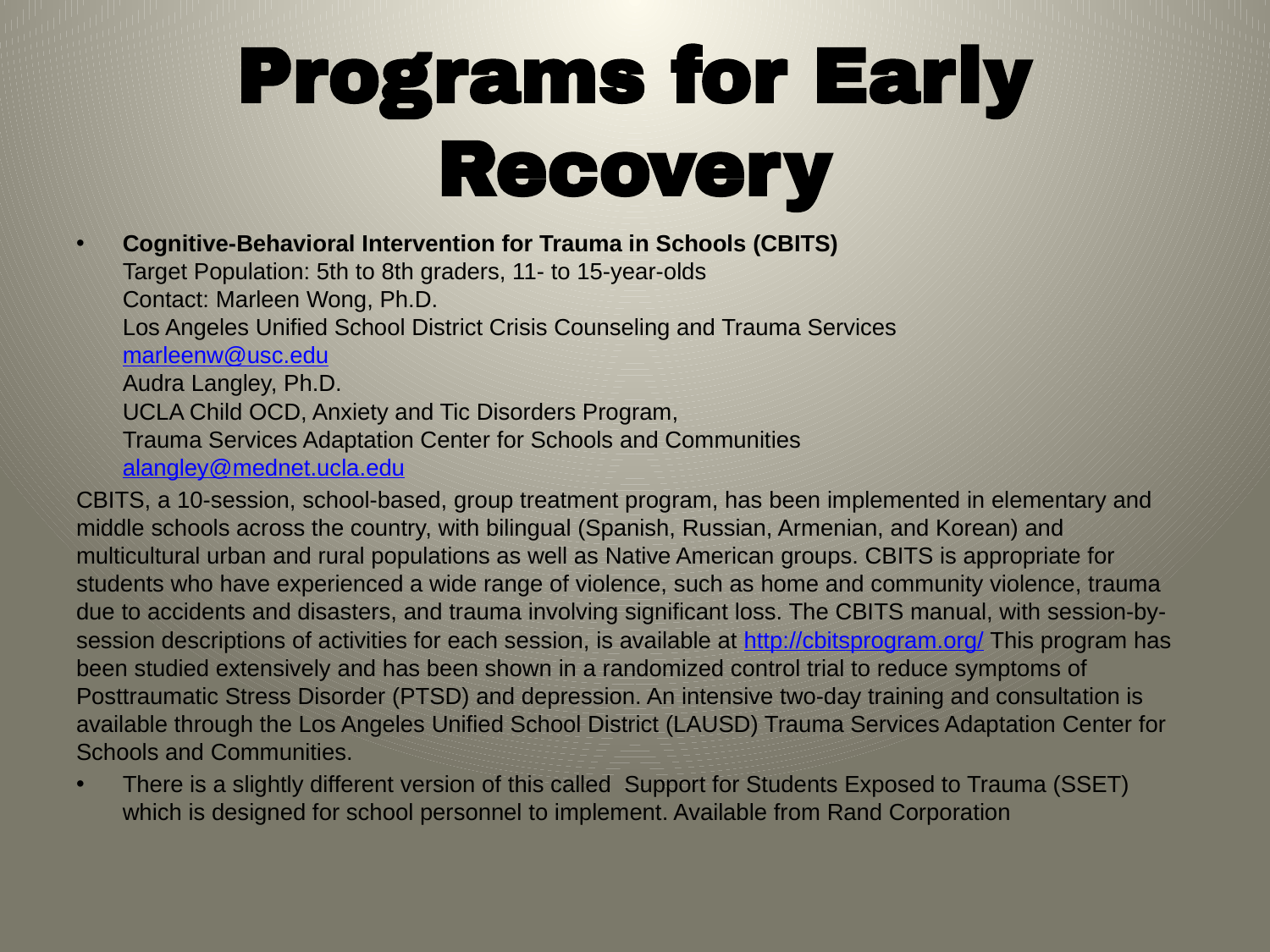

# Programs for Early Recovery
Cognitive-Behavioral Intervention for Trauma in Schools (CBITS)
Target Population: 5th to 8th graders, 11- to 15-year-olds
Contact: Marleen Wong, Ph.D.
Los Angeles Unified School District Crisis Counseling and Trauma Services
marleenw@usc.edu
Audra Langley, Ph.D.
UCLA Child OCD, Anxiety and Tic Disorders Program,
Trauma Services Adaptation Center for Schools and Communities
alangley@mednet.ucla.edu
CBITS, a 10-session, school-based, group treatment program, has been implemented in elementary and middle schools across the country, with bilingual (Spanish, Russian, Armenian, and Korean) and multicultural urban and rural populations as well as Native American groups. CBITS is appropriate for students who have experienced a wide range of violence, such as home and community violence, trauma due to accidents and disasters, and trauma involving significant loss. The CBITS manual, with session-by-session descriptions of activities for each session, is available at http://cbitsprogram.org/ This program has been studied extensively and has been shown in a randomized control trial to reduce symptoms of Posttraumatic Stress Disorder (PTSD) and depression. An intensive two-day training and consultation is available through the Los Angeles Unified School District (LAUSD) Trauma Services Adaptation Center for Schools and Communities.
There is a slightly different version of this called  Support for Students Exposed to Trauma (SSET) which is designed for school personnel to implement. Available from Rand Corporation